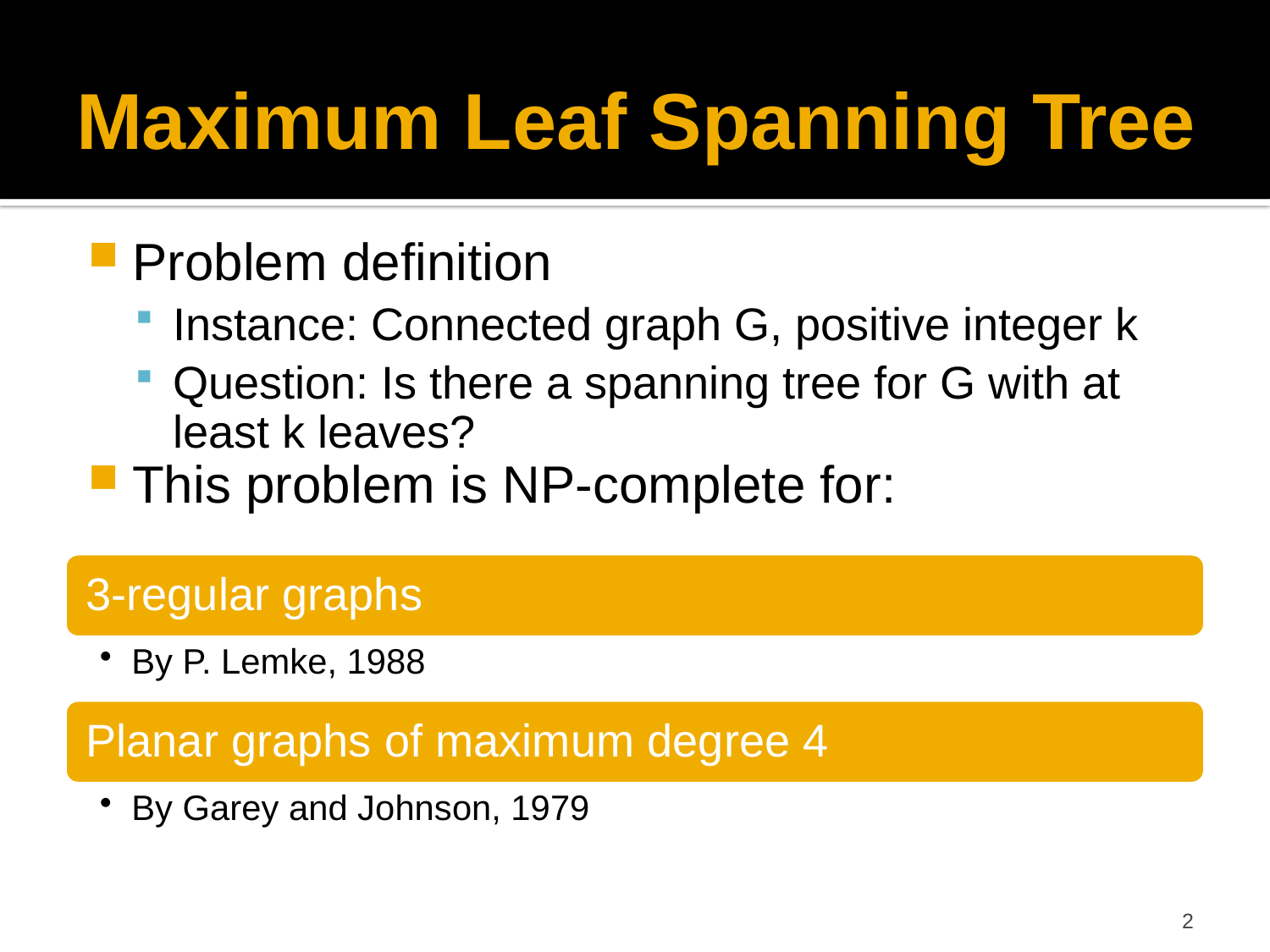

# Maximum Leaf Spanning Tree
Problem definition
Instance: Connected graph G, positive integer k
Question: Is there a spanning tree for G with at least k leaves?
This problem is NP-complete for:

3-regular graphs
By P. Lemke, 1988
Planar graphs of maximum degree 4
By Garey and Johnson, 1979
2